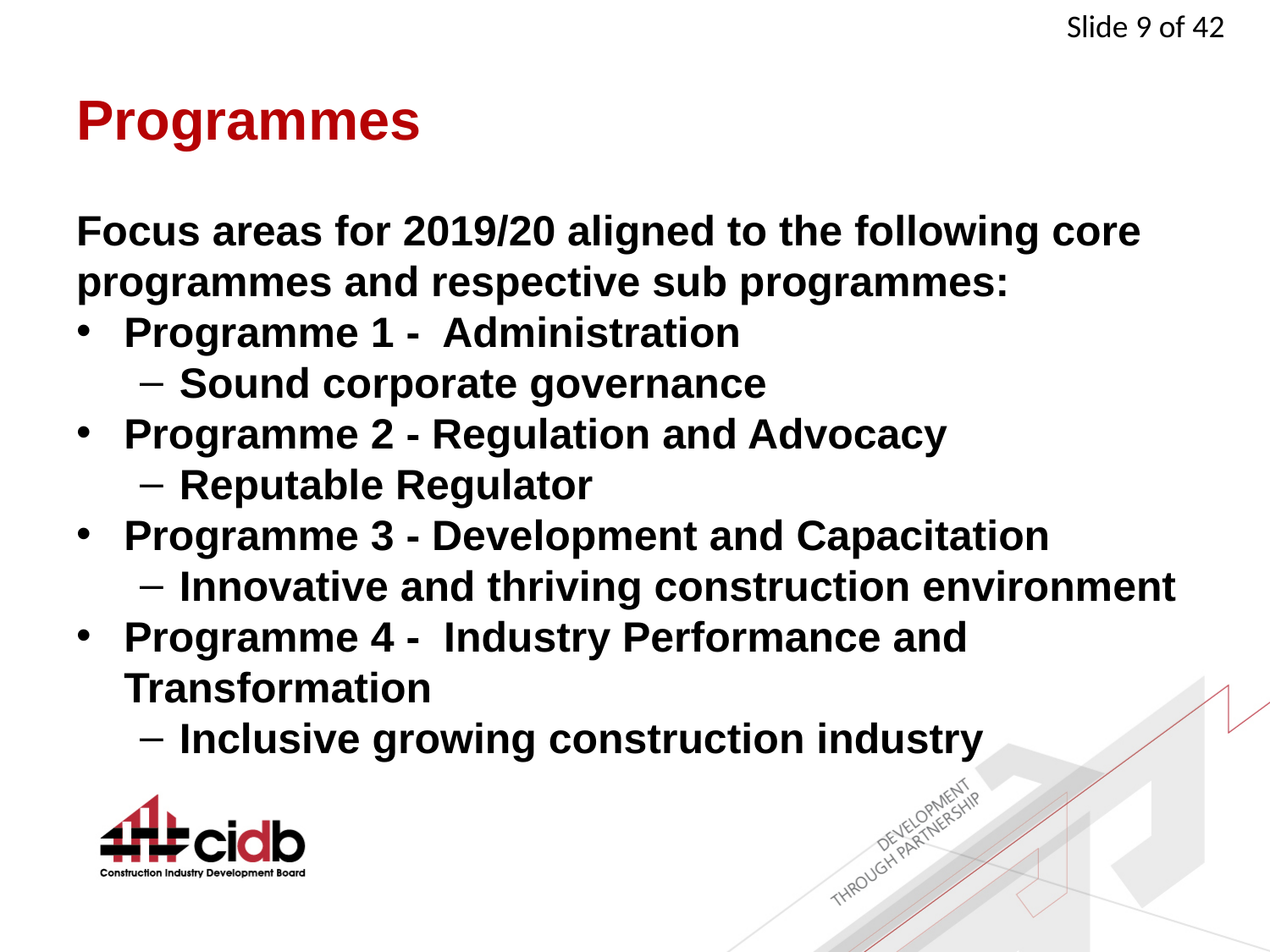

# Programmes
Focus areas for 2019/20 aligned to the following core programmes and respective sub programmes:
Programme 1 -  Administration
Sound corporate governance
Programme 2 - Regulation and Advocacy
Reputable Regulator
Programme 3 - Development and Capacitation
Innovative and thriving construction environment
Programme 4 -  Industry Performance and Transformation
Inclusive growing construction industry